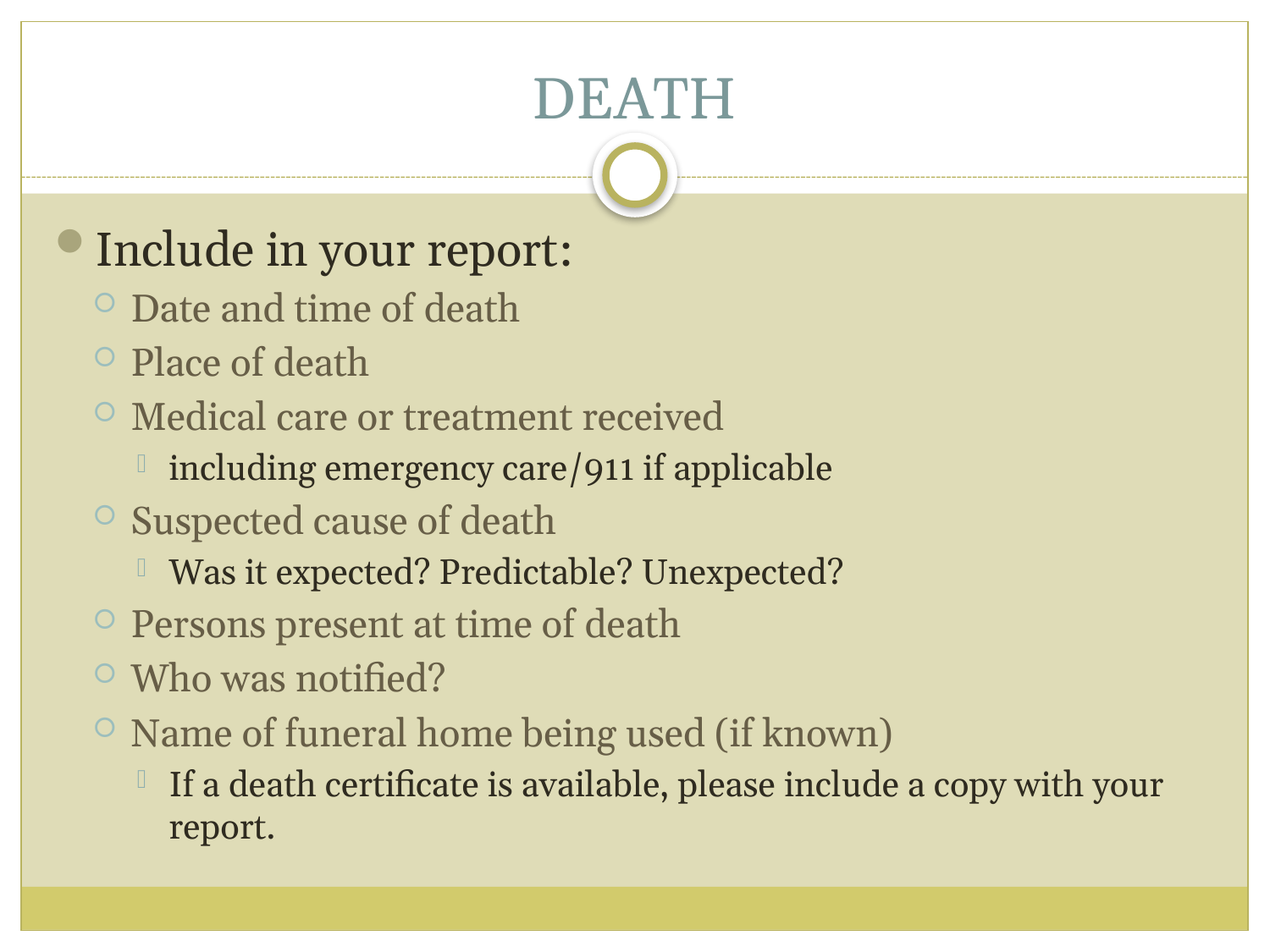

# DEATH
Include in your report:
Date and time of death
Place of death
Medical care or treatment received
including emergency care/911 if applicable
Suspected cause of death
Was it expected? Predictable? Unexpected?
Persons present at time of death
Who was notified?
Name of funeral home being used (if known)
If a death certificate is available, please include a copy with your report.